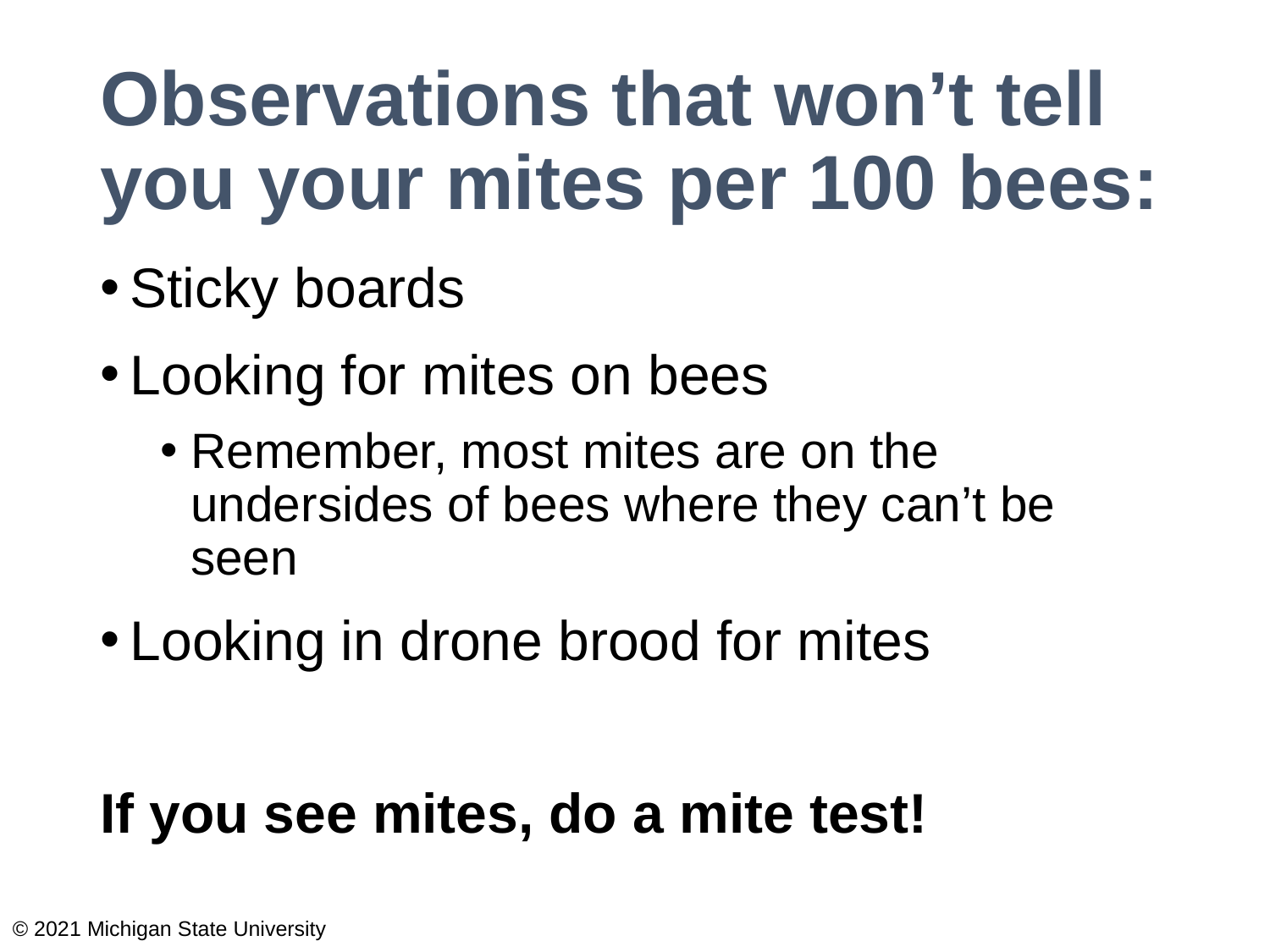

# Observations that won’t tell you your mites per 100 bees:
Sticky boards
Looking for mites on bees
Remember, most mites are on the undersides of bees where they can’t be seen
Looking in drone brood for mites

If you see mites, do a mite test!
© 2021 Michigan State University